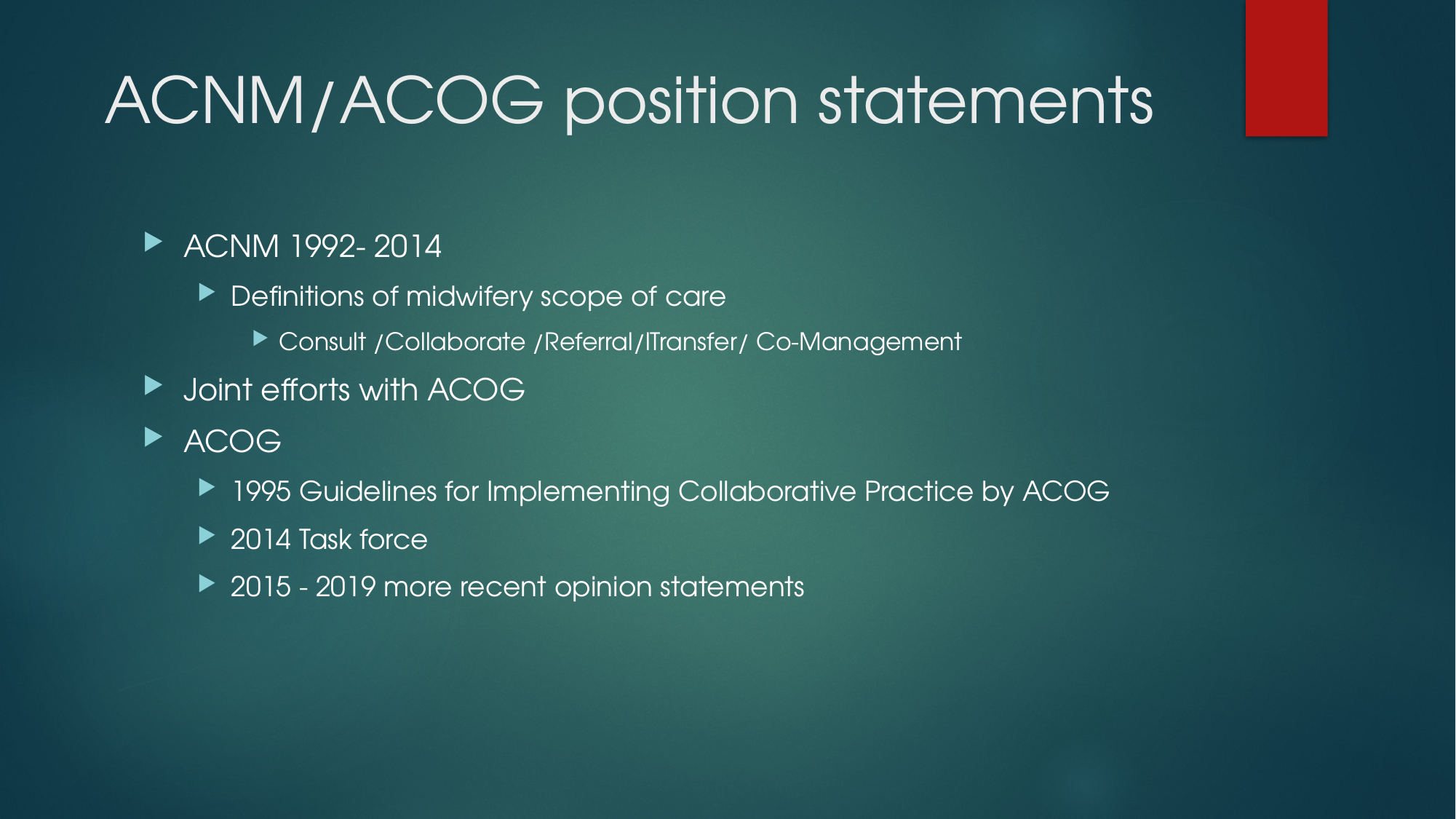

# ACNM/ACOG position statements
ACNM 1992- 2014
Definitions of midwifery scope of care
Consult /Collaborate /Referral/lTransfer/ Co-Management
Joint efforts with ACOG
ACOG
1995 Guidelines for Implementing Collaborative Practice by ACOG
2014 Task force
2015 - 2019 more recent opinion statements